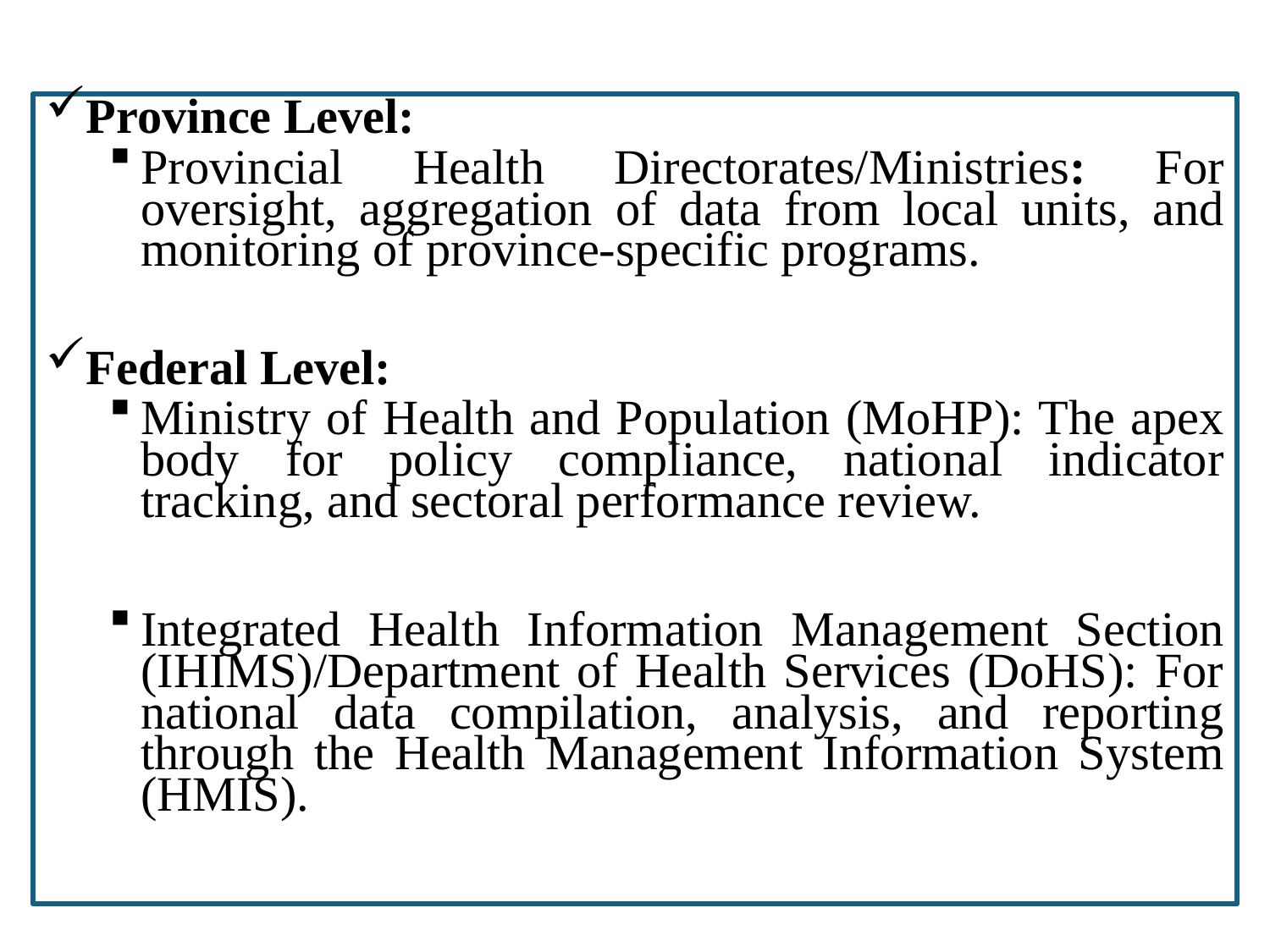

Province Level:
Provincial Health Directorates/Ministries: For oversight, aggregation of data from local units, and monitoring of province-specific programs.

Federal Level:
Ministry of Health and Population (MoHP): The apex body for policy compliance, national indicator tracking, and sectoral performance review.

Integrated Health Information Management Section (IHIMS)/Department of Health Services (DoHS): For national data compilation, analysis, and reporting through the Health Management Information System (HMIS).